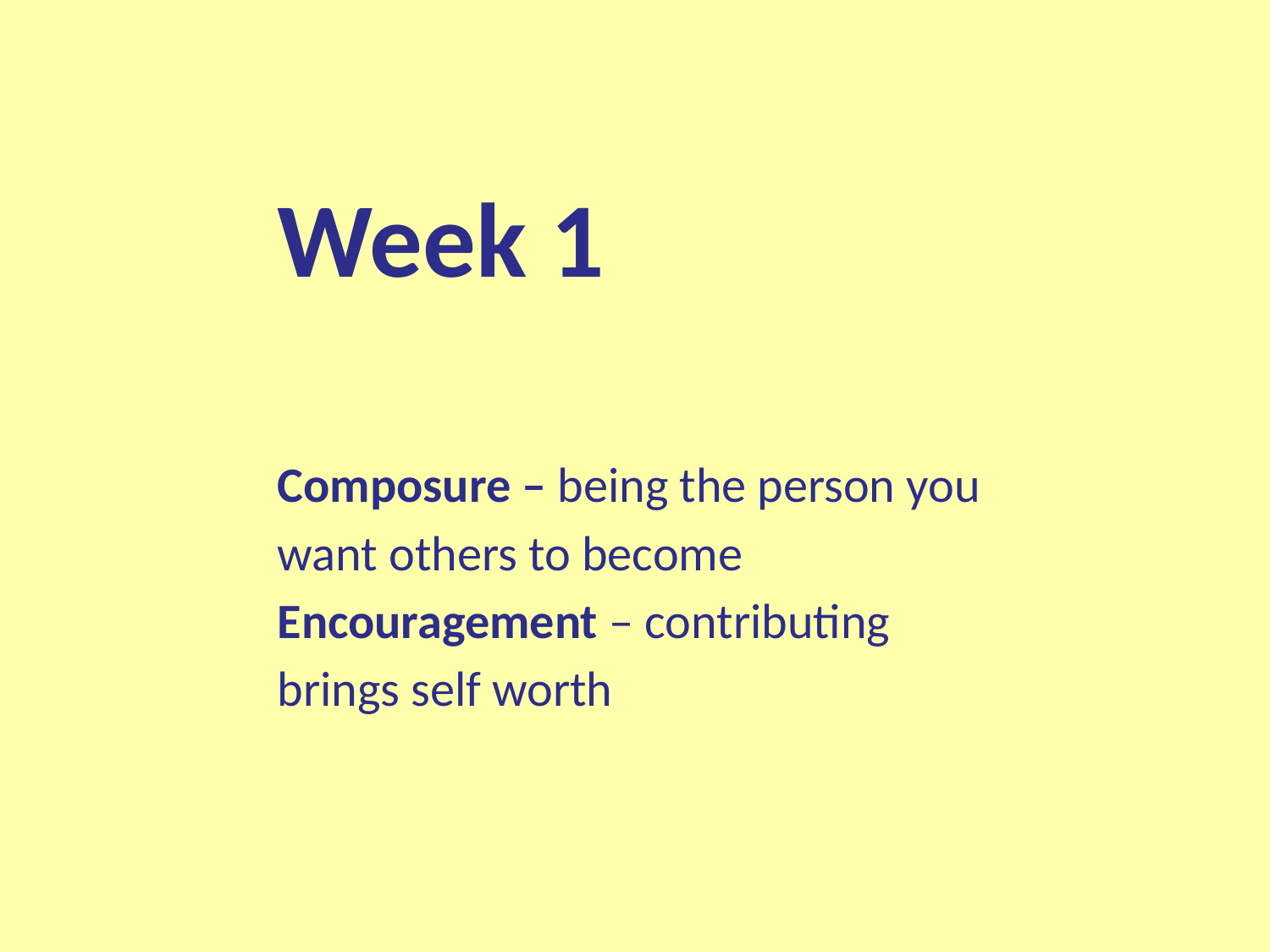

Week 1

Composure – being the person you want others to become
Encouragement – contributing brings self worth